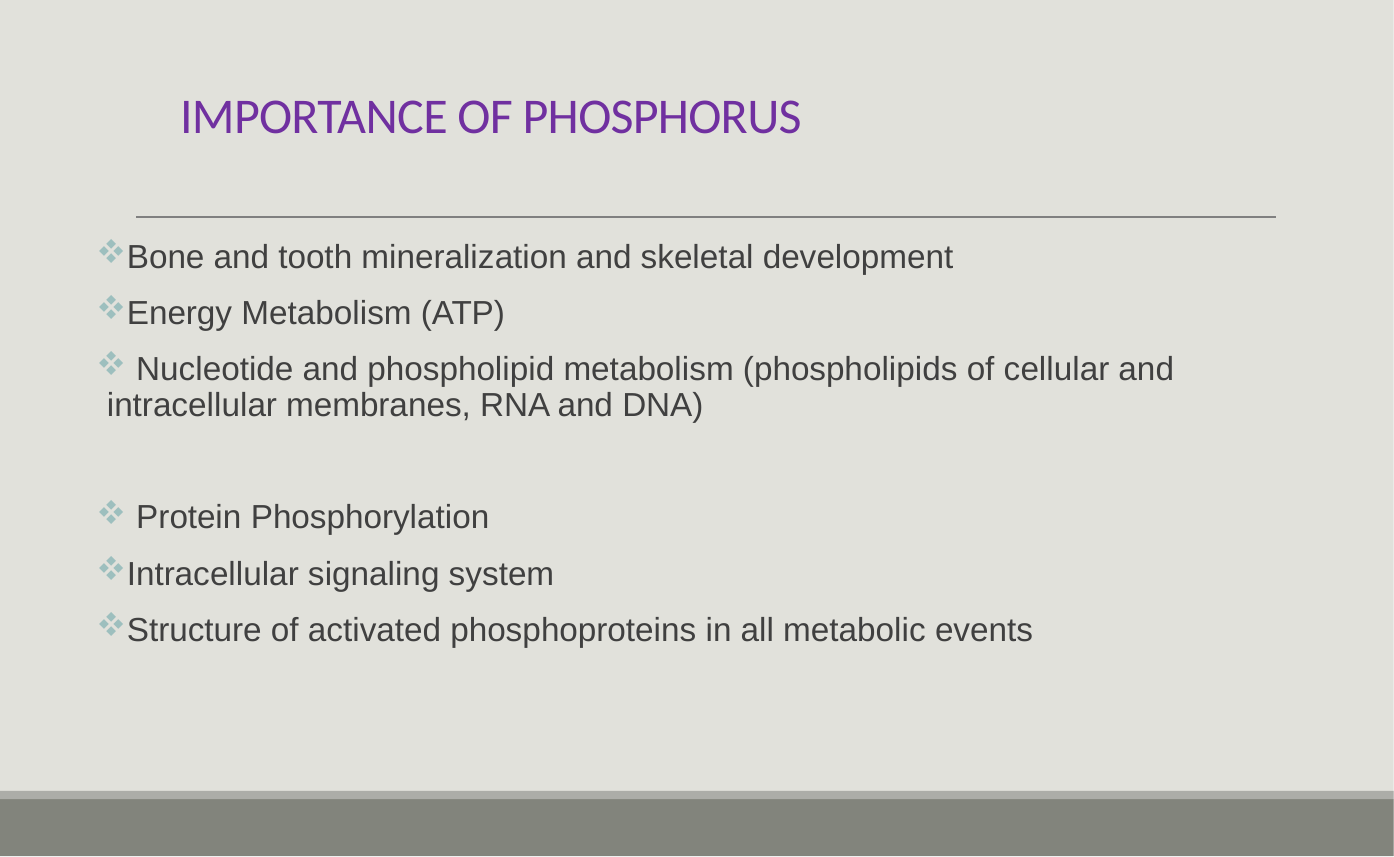

# IMPORTANCE OF PHOSPHORUS
Bone and tooth mineralization and skeletal development
Energy Metabolism (ATP)
 Nucleotide and phospholipid metabolism (phospholipids of cellular and intracellular membranes, RNA and DNA)

 Protein Phosphorylation
Intracellular signaling system
Structure of activated phosphoproteins in all metabolic events